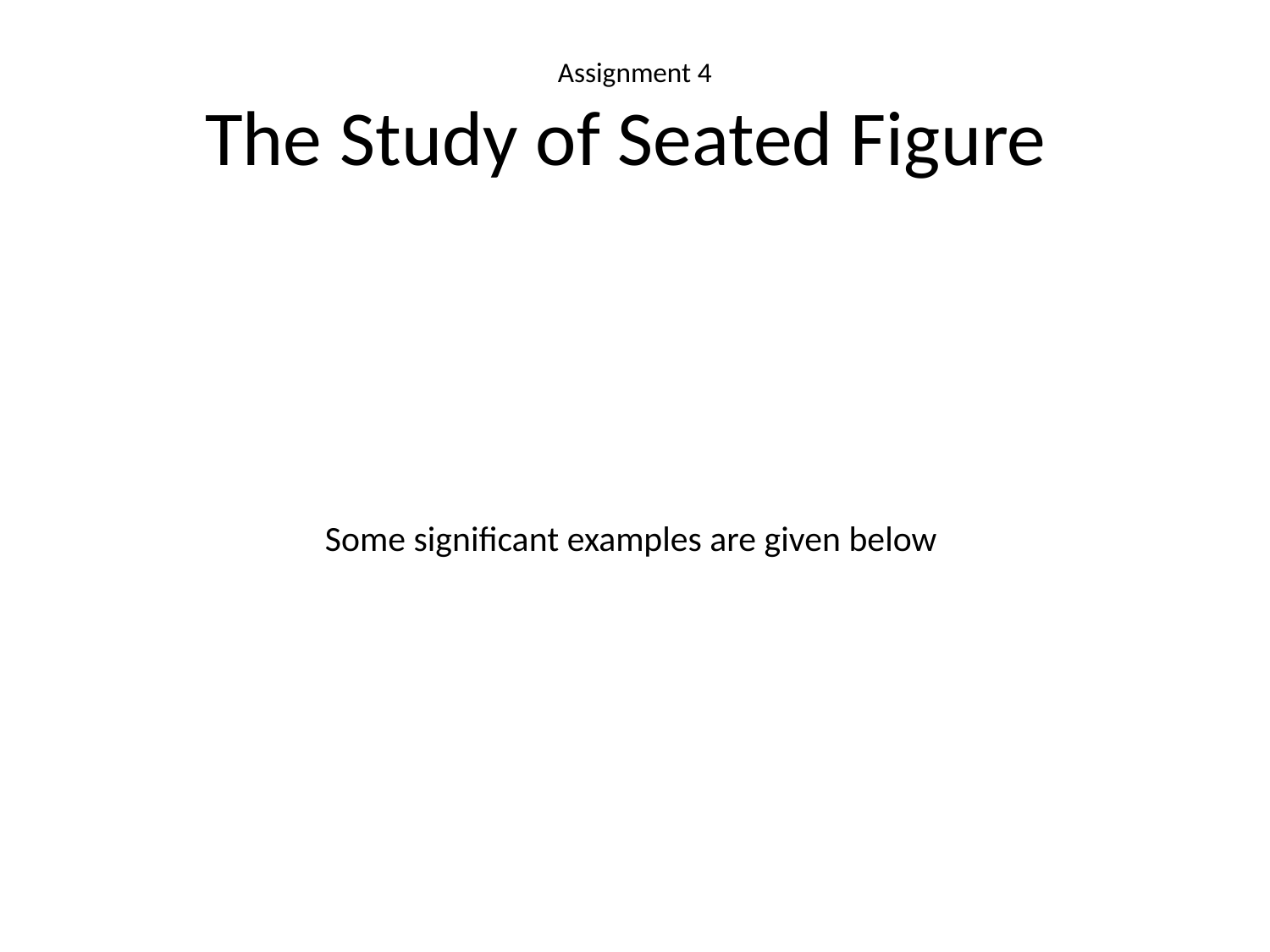

# Assignment 4 The Study of Seated Figure
Some significant examples are given below